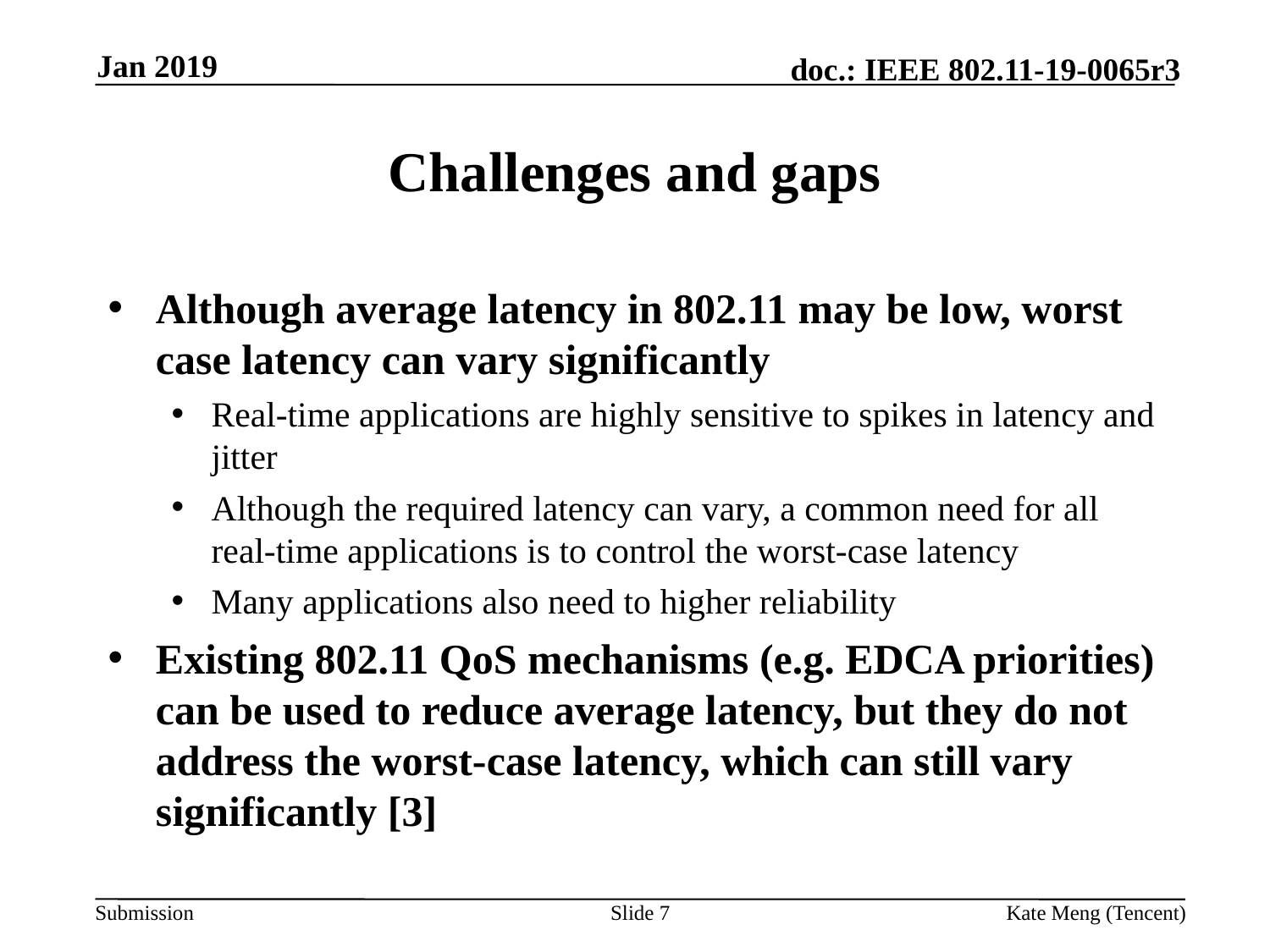

Jan 2019
# Challenges and gaps
Although average latency in 802.11 may be low, worst case latency can vary significantly
Real-time applications are highly sensitive to spikes in latency and jitter
Although the required latency can vary, a common need for all real-time applications is to control the worst-case latency
Many applications also need to higher reliability
Existing 802.11 QoS mechanisms (e.g. EDCA priorities) can be used to reduce average latency, but they do not address the worst-case latency, which can still vary significantly [3]
Slide 7
Kate Meng (Tencent)